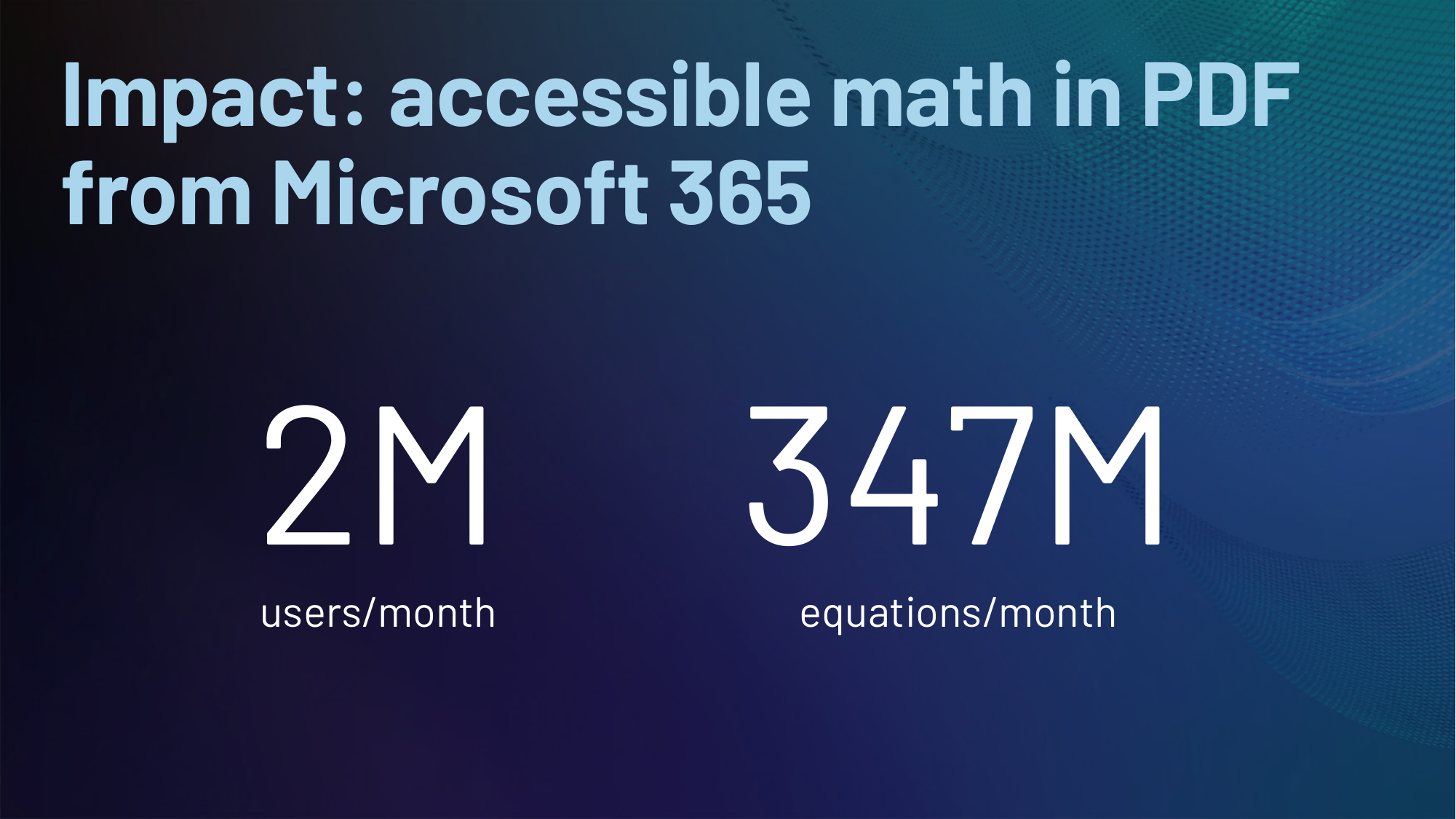

# Impact: accessible math in PDF from Microsoft 365
2M
users/month
347M
equations/month